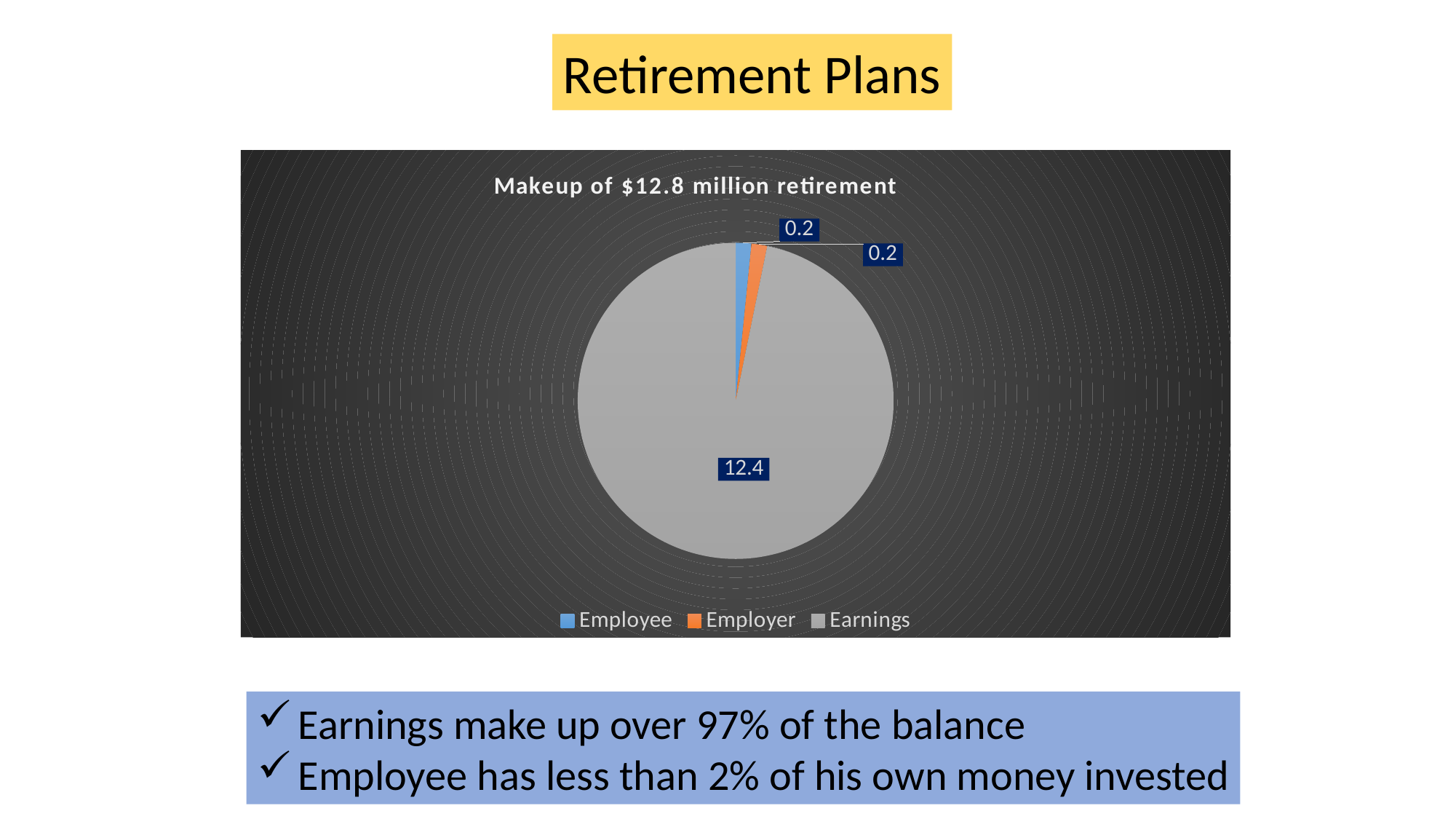

Retirement Plans

### Chart: Makeup of $12.8 million retirement

| Category |  |
|---|---|
| Employee | 0.2048514741511772 |
| Employer | 0.2048514741511772 |
| Earnings | 12.360239936590752 |
Earnings make up over 97% of the balance
Employee has less than 2% of his own money invested